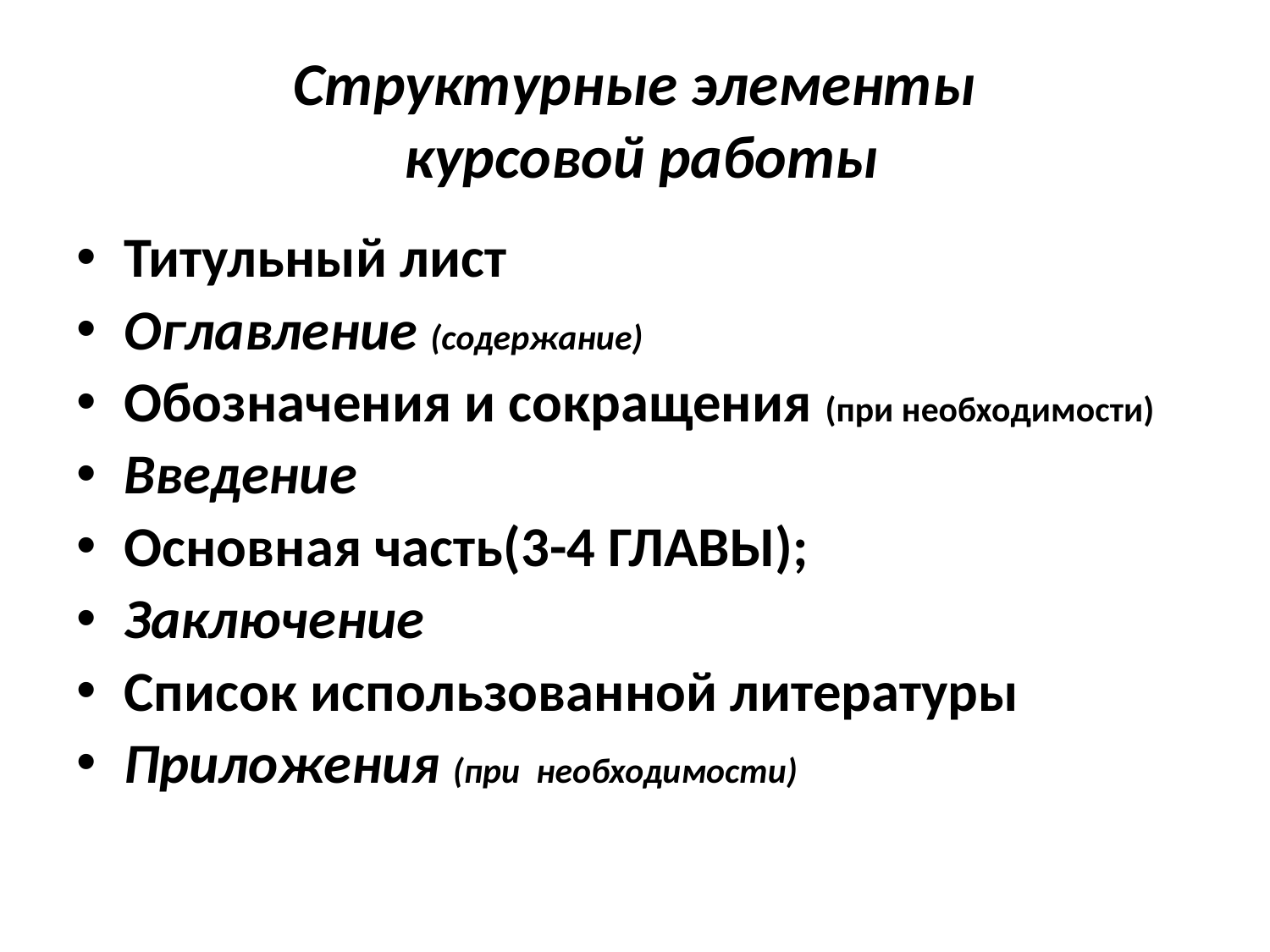

# Структурные элементы курсовой работы
Титульный лист
Оглавление (содержание)
Обозначения и сокращения (при необходимости)
Введение
Основная часть(3-4 ГЛАВЫ);
Заключение
Список использованной литературы
Приложения (при  необходимости)